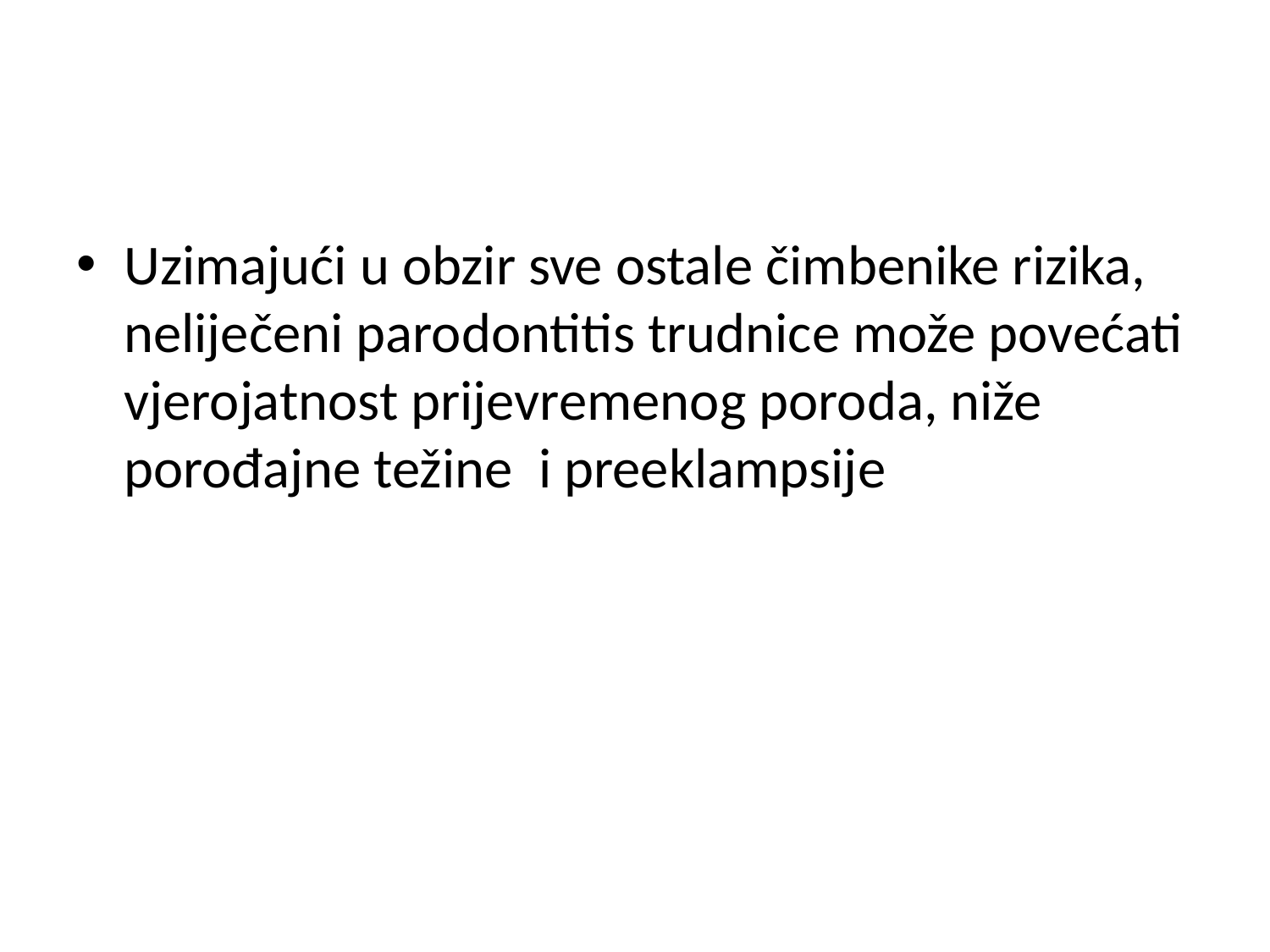

#
Uzimajući u obzir sve ostale čimbenike rizika, neliječeni parodontitis trudnice može povećati vjerojatnost prijevremenog poroda, niže porođajne težine  i preeklampsije